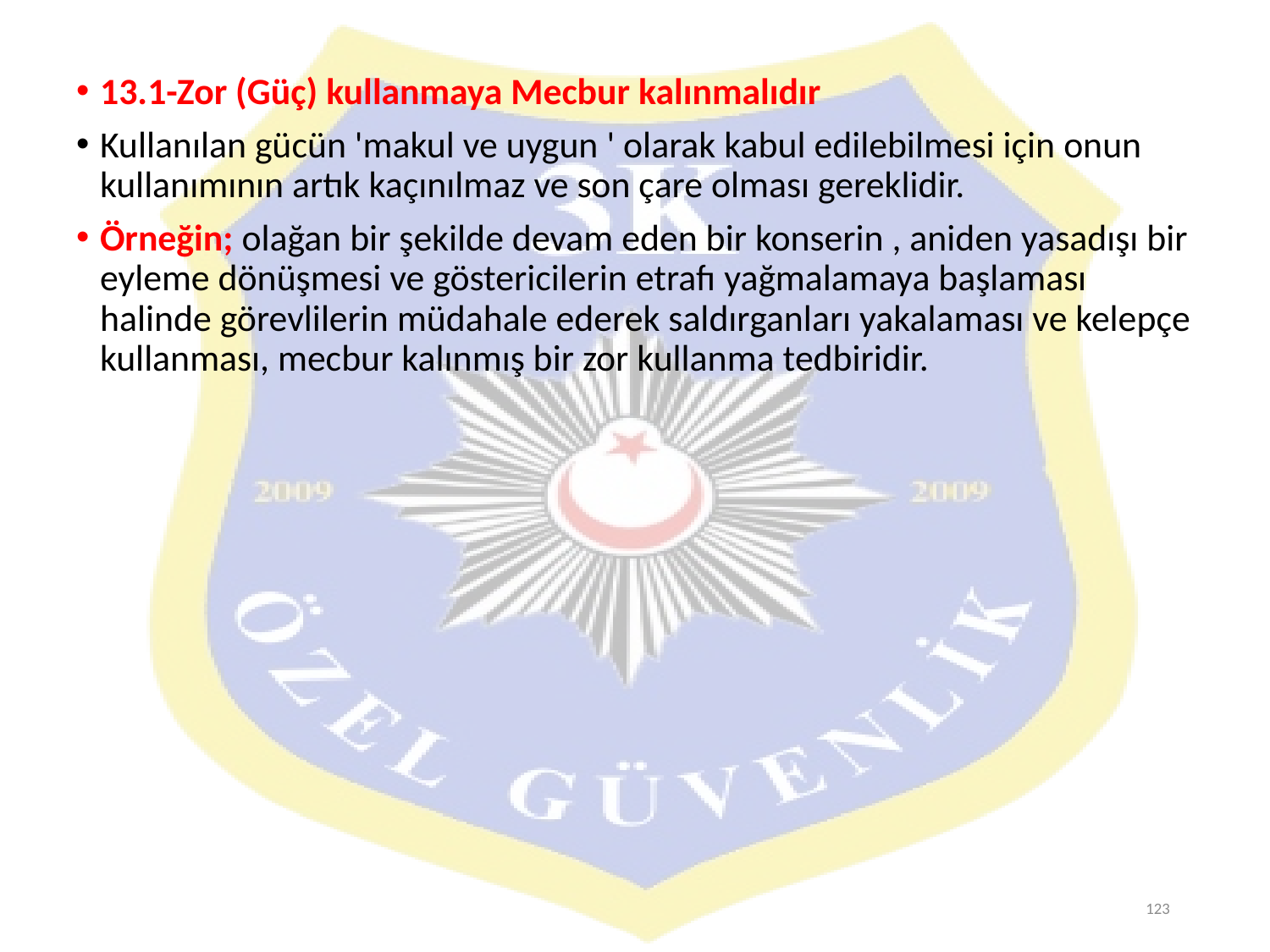

13.1-Zor (Güç) kullanmaya Mecbur kalınmalıdır
Kullanılan gücün 'makul ve uygun ' olarak kabul edilebilmesi için onun kullanımının artık kaçınılmaz ve son çare olması gereklidir.
Örneğin; olağan bir şekilde devam eden bir konserin , aniden yasadışı bir eyleme dönüşmesi ve göstericilerin etrafı yağmalamaya başlaması halinde görevlilerin müdahale ederek saldırganları yakalaması ve kelepçe kullanması, mecbur kalınmış bir zor kullanma tedbiridir.

123